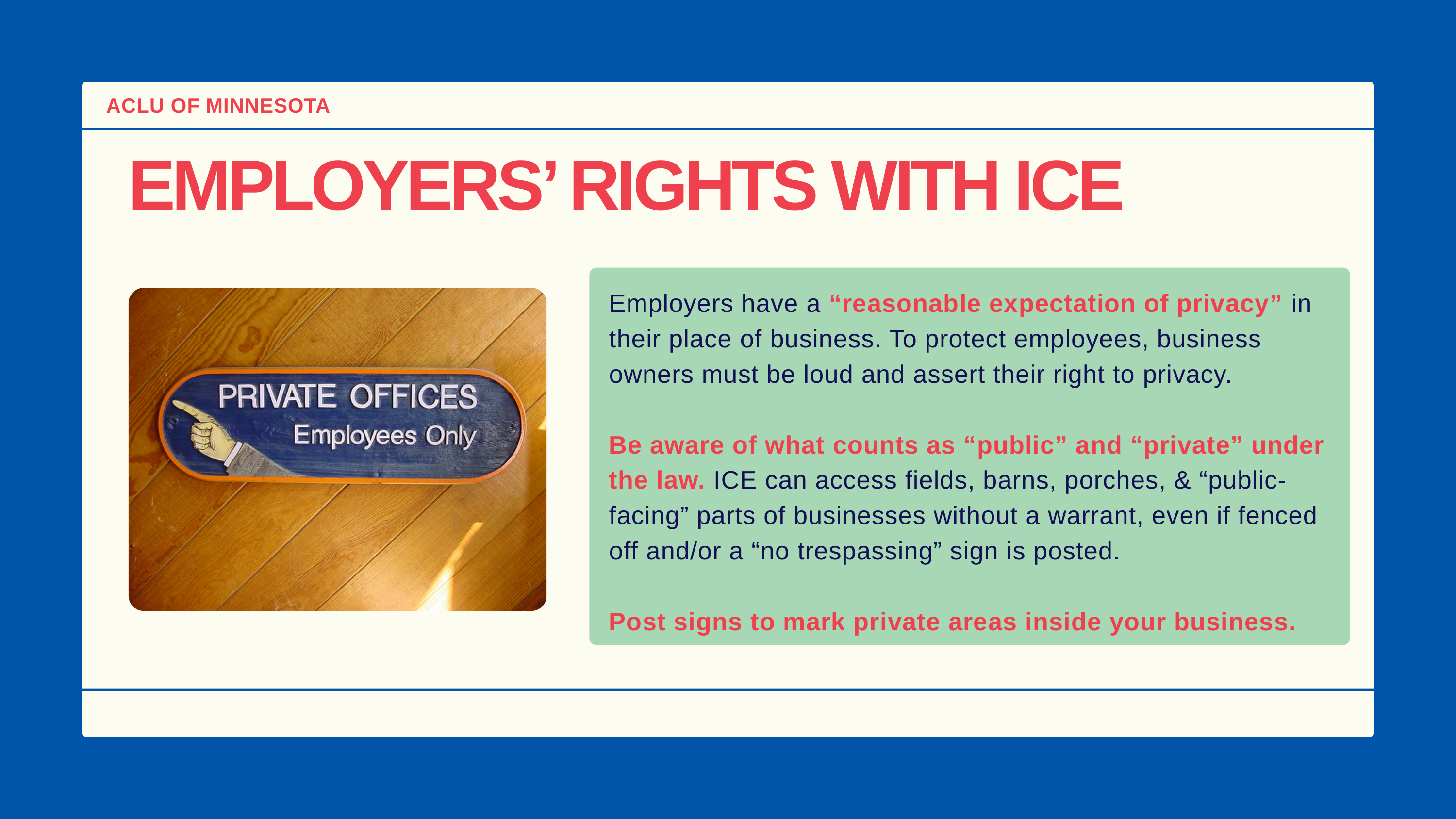

ACLU OF MINNESOTA

EMPLOYERS’ RIGHTS WITH ICE

Employers have a “reasonable expectation of privacy” in their place of business. To protect employees, business owners must be loud and assert their right to privacy.

Be aware of what counts as “public” and “private” under the law. ICE can access fields, barns, porches, & “public-facing” parts of businesses without a warrant, even if fenced off and/or a “no trespassing” sign is posted.

Post signs to mark private areas inside your business.